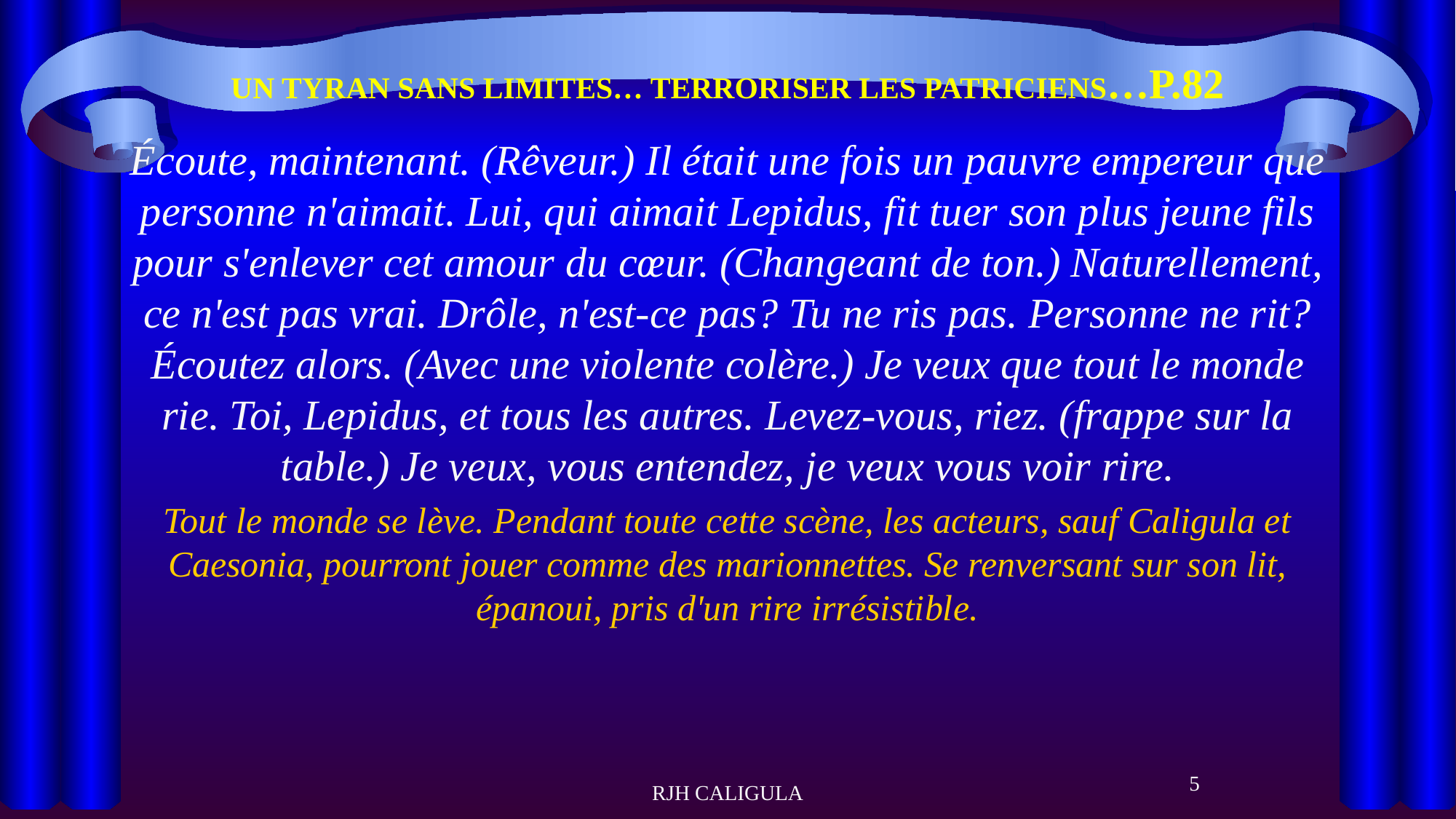

# UN TYRAN SANS LIMITES… TERRORISER LES PATRICIENS…P.82
Écoute, maintenant. (Rêveur.) Il était une fois un pauvre empereur que personne n'aimait. Lui, qui aimait Lepidus, fit tuer son plus jeune fils pour s'enlever cet amour du cœur. (Changeant de ton.) Naturellement, ce n'est pas vrai. Drôle, n'est-ce pas? Tu ne ris pas. Personne ne rit? Écoutez alors. (Avec une violente colère.) Je veux que tout le monde rie. Toi, Lepidus, et tous les autres. Levez-vous, riez. (frappe sur la table.) Je veux, vous entendez, je veux vous voir rire.
Tout le monde se lève. Pendant toute cette scène, les acteurs, sauf Caligula et Caesonia, pourront jouer comme des marionnettes. Se renversant sur son lit, épanoui, pris d'un rire irrésistible.
5
RJH CALIGULA